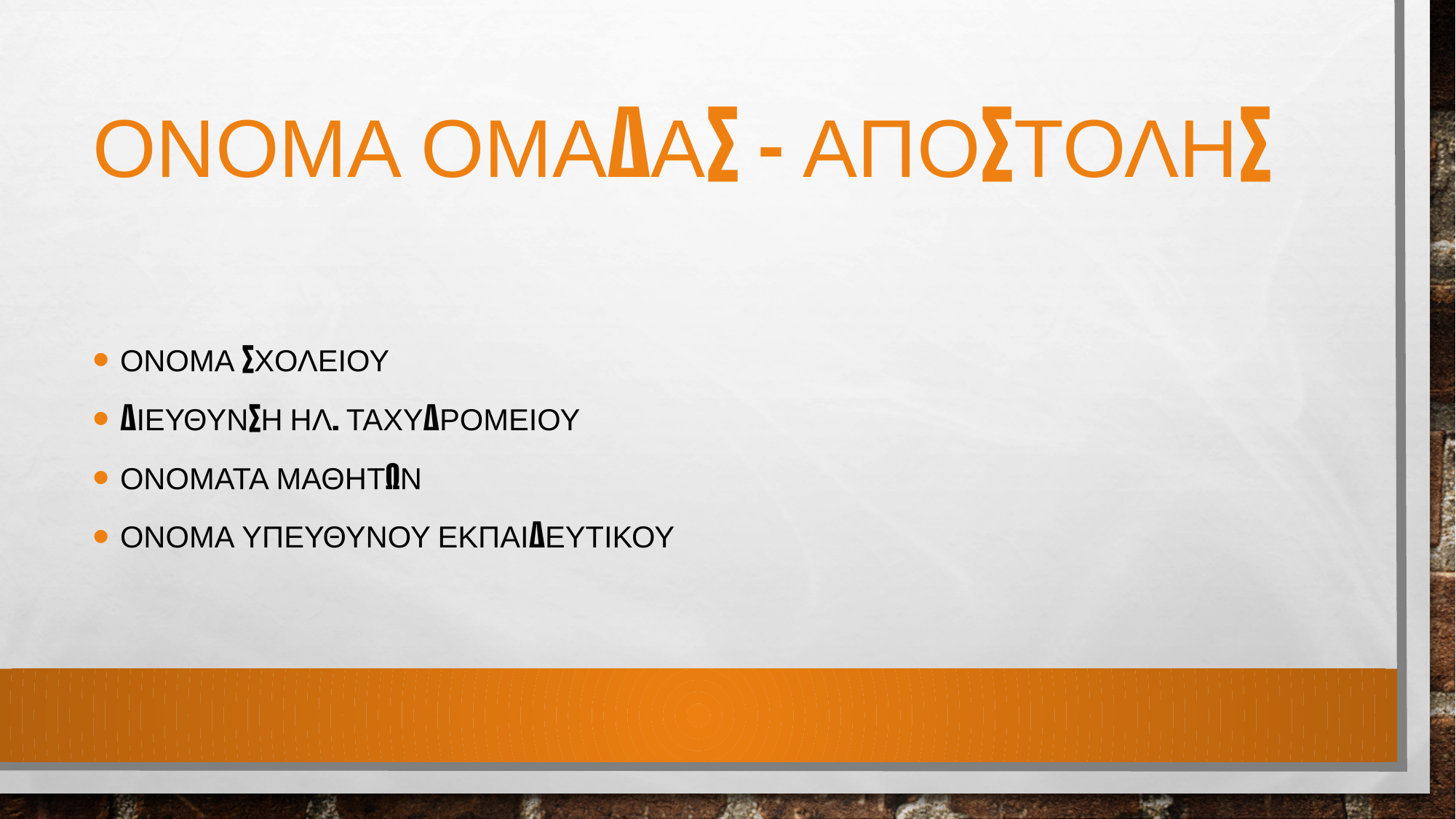

# ΟΝΟΜΑ ΟΜΑΔΑΣ - ΑΠΟΣΤΟΛΗΣ
Ονομα σχολειου
Διευθυνση Ηλ. Ταχυδρομειου
Ονοματα μαθητων
Ονομα υπευθυνου εκπαιδευτικου